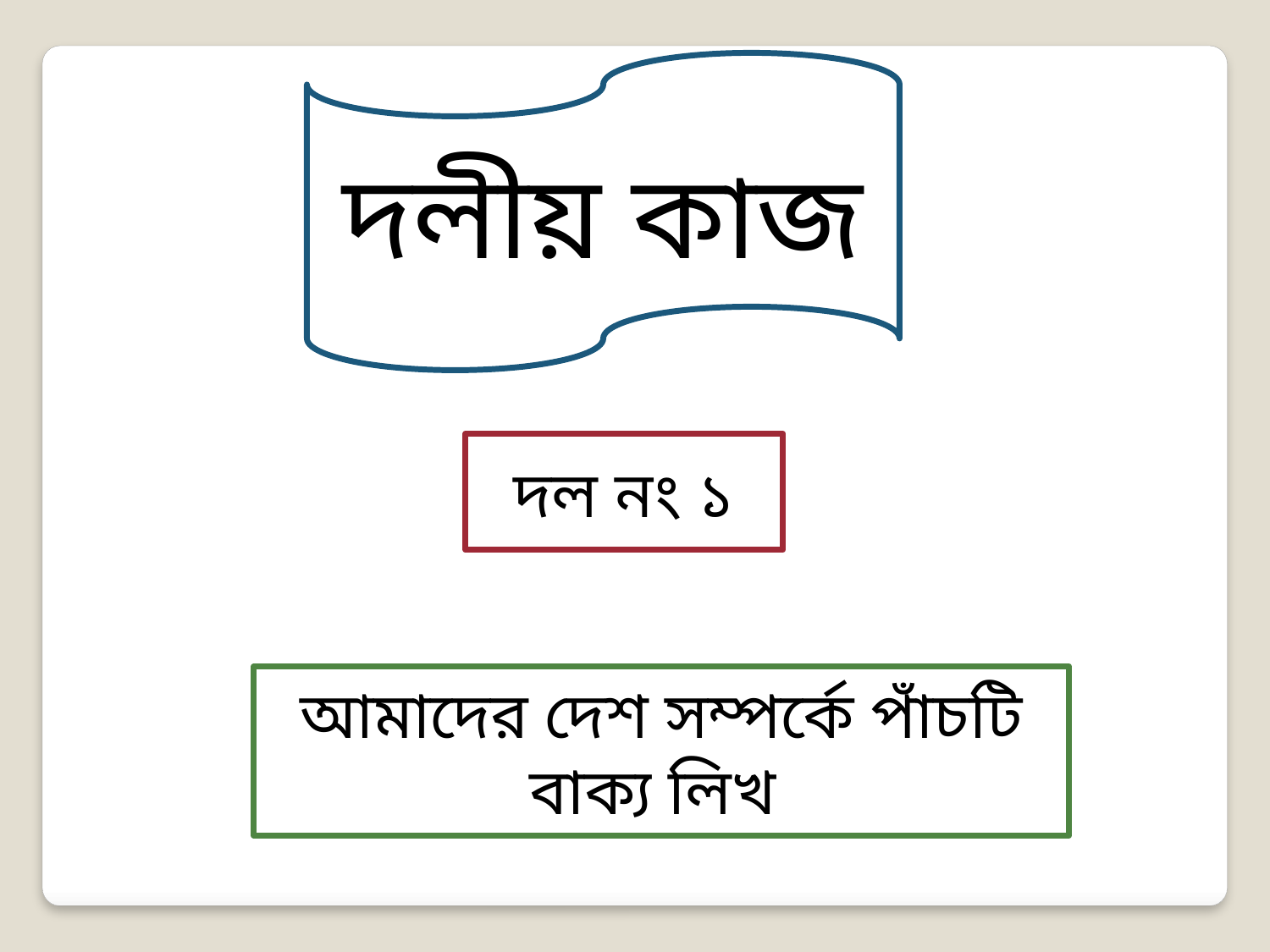

দলীয় কাজ
দল নং ১
আমাদের দেশ সম্পর্কে পাঁচটি বাক্য লিখ